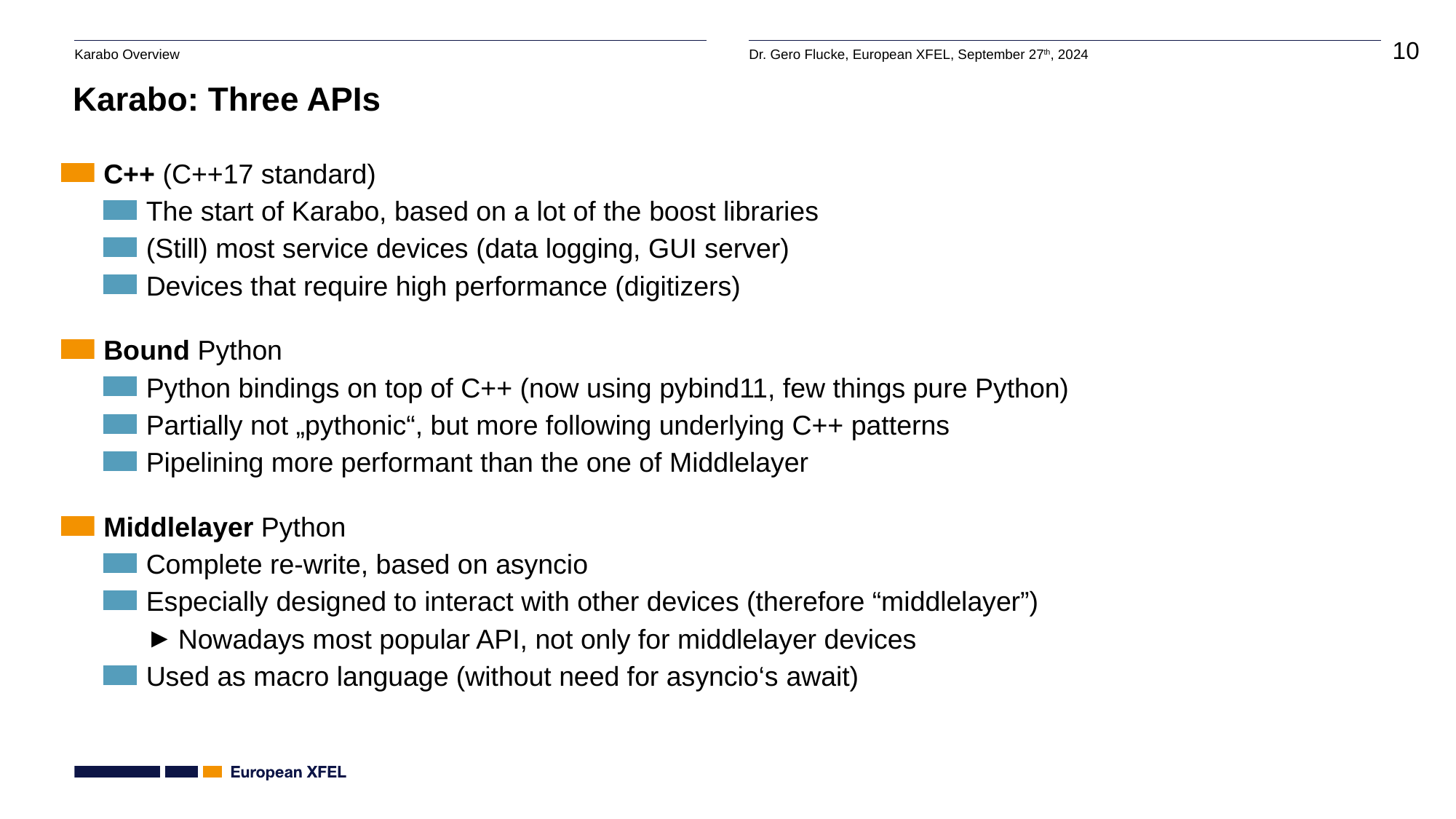

# Karabo: Three APIs
C++ (C++17 standard)
The start of Karabo, based on a lot of the boost libraries
(Still) most service devices (data logging, GUI server)
Devices that require high performance (digitizers)
Bound Python
Python bindings on top of C++ (now using pybind11, few things pure Python)
Partially not „pythonic“, but more following underlying C++ patterns
Pipelining more performant than the one of Middlelayer
Middlelayer Python
Complete re-write, based on asyncio
Especially designed to interact with other devices (therefore “middlelayer”)
Nowadays most popular API, not only for middlelayer devices
Used as macro language (without need for asyncio‘s await)